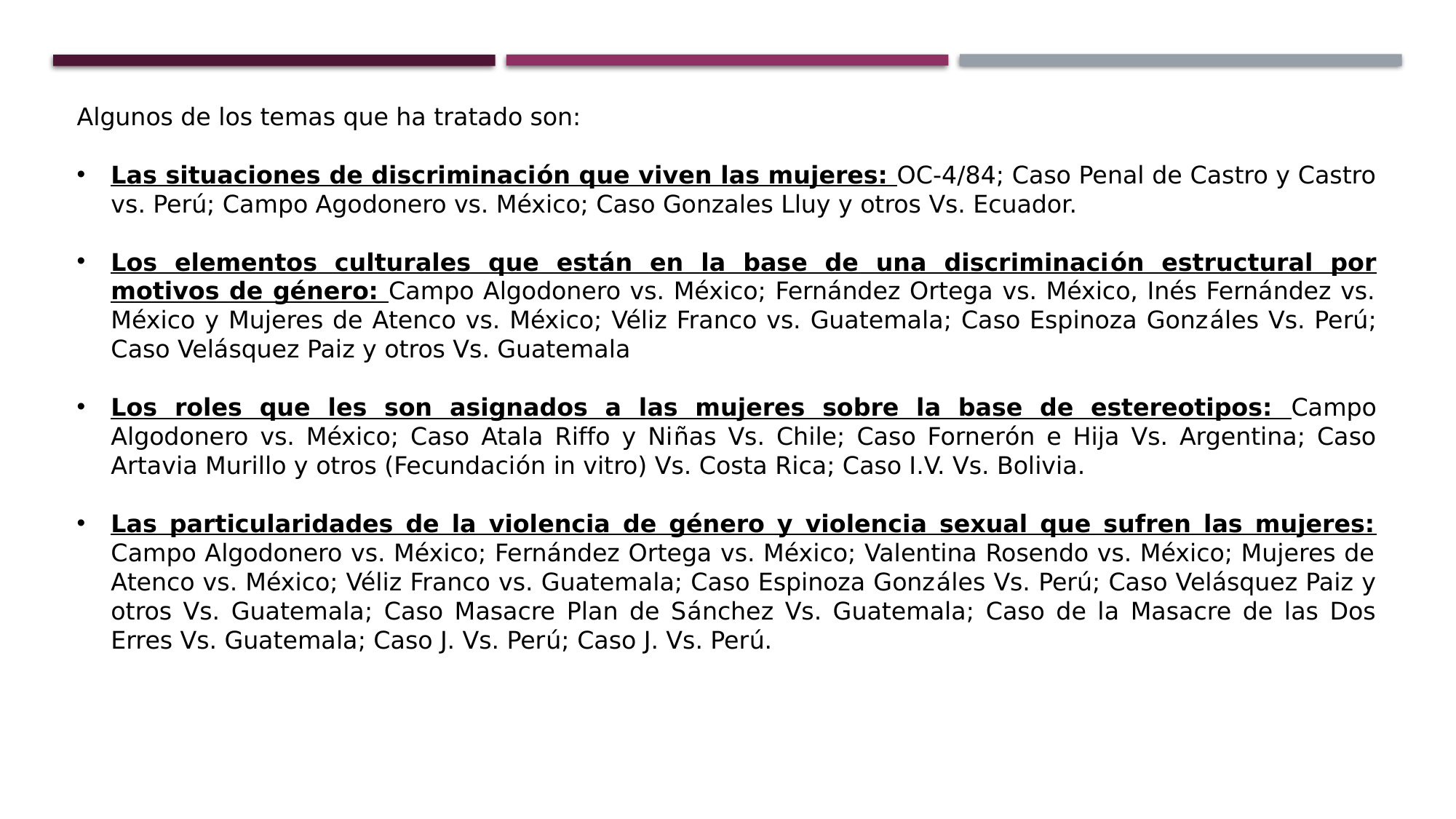

Algunos de los temas que ha tratado son:

Las situaciones de discriminación que viven las mujeres: OC-4/84; Caso Penal de Castro y Castro vs. Perú; Campo Agodonero vs. México; Caso Gonzales Lluy y otros Vs. Ecuador.

Los elementos culturales que están en la base de una discriminación estructural por motivos de género: Campo Algodonero vs. México; Fernández Ortega vs. México, Inés Fernández vs. México y Mujeres de Atenco vs. México; Véliz Franco vs. Guatemala; Caso Espinoza Gonzáles Vs. Perú; Caso Velásquez Paiz y otros Vs. Guatemala

Los roles que les son asignados a las mujeres sobre la base de estereotipos: Campo Algodonero vs. México; Caso Atala Riffo y Niñas Vs. Chile; Caso Fornerón e Hija Vs. Argentina; Caso Artavia Murillo y otros (Fecundación in vitro) Vs. Costa Rica; Caso I.V. Vs. Bolivia.

Las particularidades de la violencia de género y violencia sexual que sufren las mujeres: Campo Algodonero vs. México; Fernández Ortega vs. México; Valentina Rosendo vs. México; Mujeres de Atenco vs. México; Véliz Franco vs. Guatemala; Caso Espinoza Gonzáles Vs. Perú; Caso Velásquez Paiz y otros Vs. Guatemala; Caso Masacre Plan de Sánchez Vs. Guatemala; Caso de la Masacre de las Dos Erres Vs. Guatemala; Caso J. Vs. Perú; Caso J. Vs. Perú.